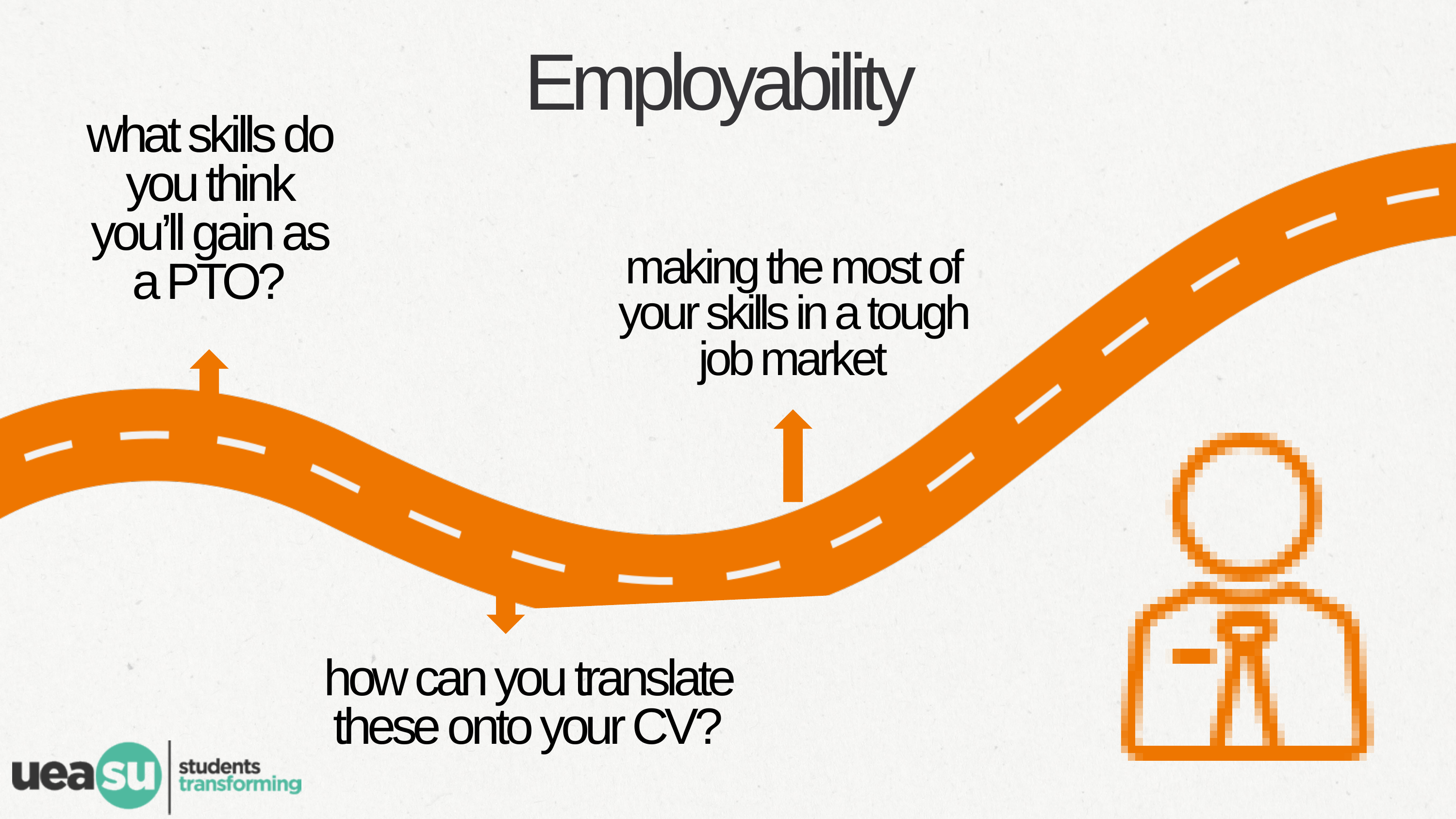

Employability
what skills do you think you’ll gain as a PTO?

making the most of your skills in a tough job market

how can you translate these onto your CV?